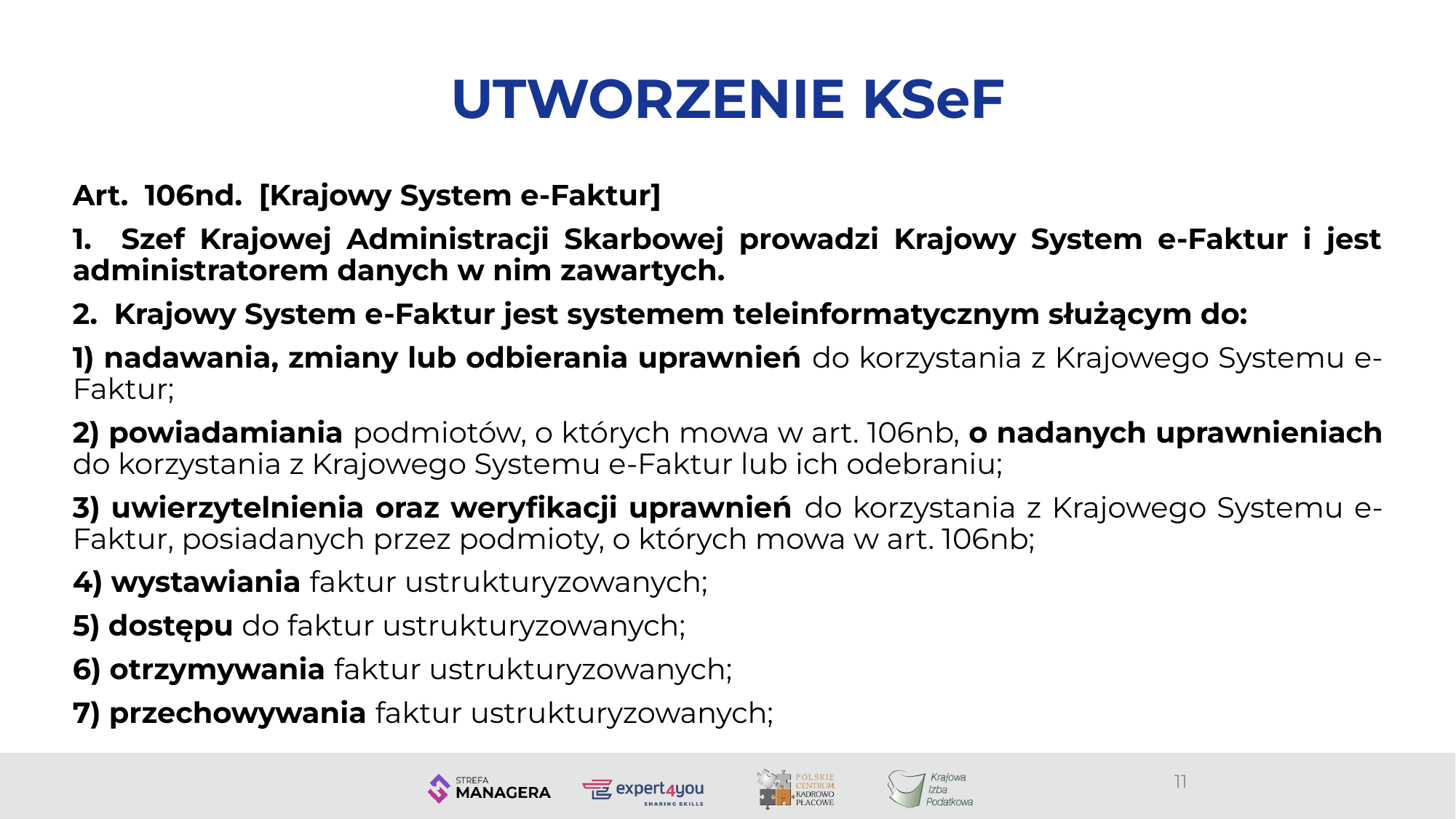

# UTWORZENIE KSeF
Art.  106nd.  [Krajowy System e-Faktur]
1.  Szef Krajowej Administracji Skarbowej prowadzi Krajowy System e-Faktur i jest administratorem danych w nim zawartych.
2.  Krajowy System e-Faktur jest systemem teleinformatycznym służącym do:
1) nadawania, zmiany lub odbierania uprawnień do korzystania z Krajowego Systemu e-Faktur;
2) powiadamiania podmiotów, o których mowa w art. 106nb, o nadanych uprawnieniach do korzystania z Krajowego Systemu e-Faktur lub ich odebraniu;
3) uwierzytelnienia oraz weryfikacji uprawnień do korzystania z Krajowego Systemu e-Faktur, posiadanych przez podmioty, o których mowa w art. 106nb;
4) wystawiania faktur ustrukturyzowanych;
5) dostępu do faktur ustrukturyzowanych;
6) otrzymywania faktur ustrukturyzowanych;
7) przechowywania faktur ustrukturyzowanych;
11